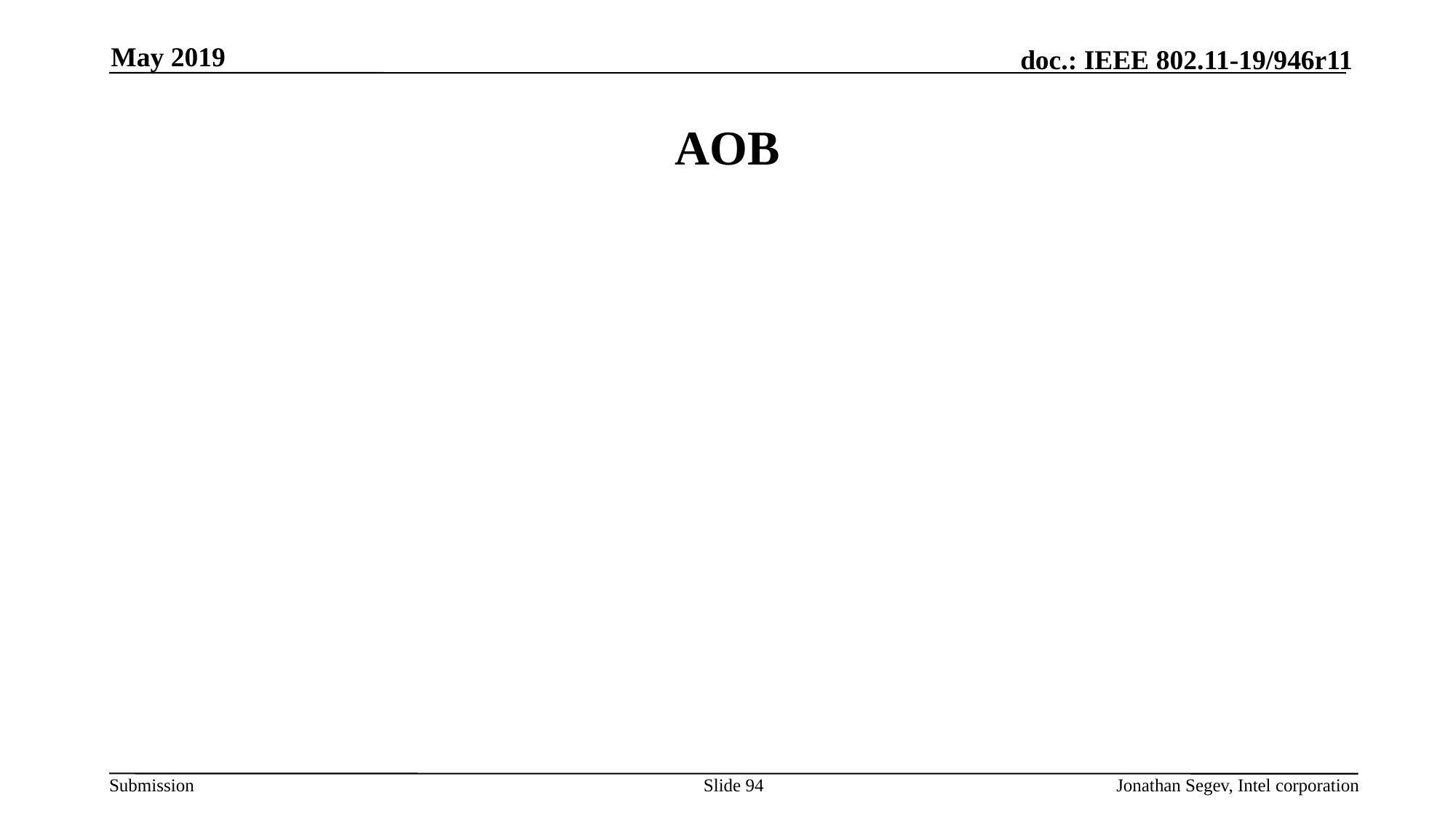

May 2019
# AOB

Slide 94
Jonathan Segev, Intel corporation